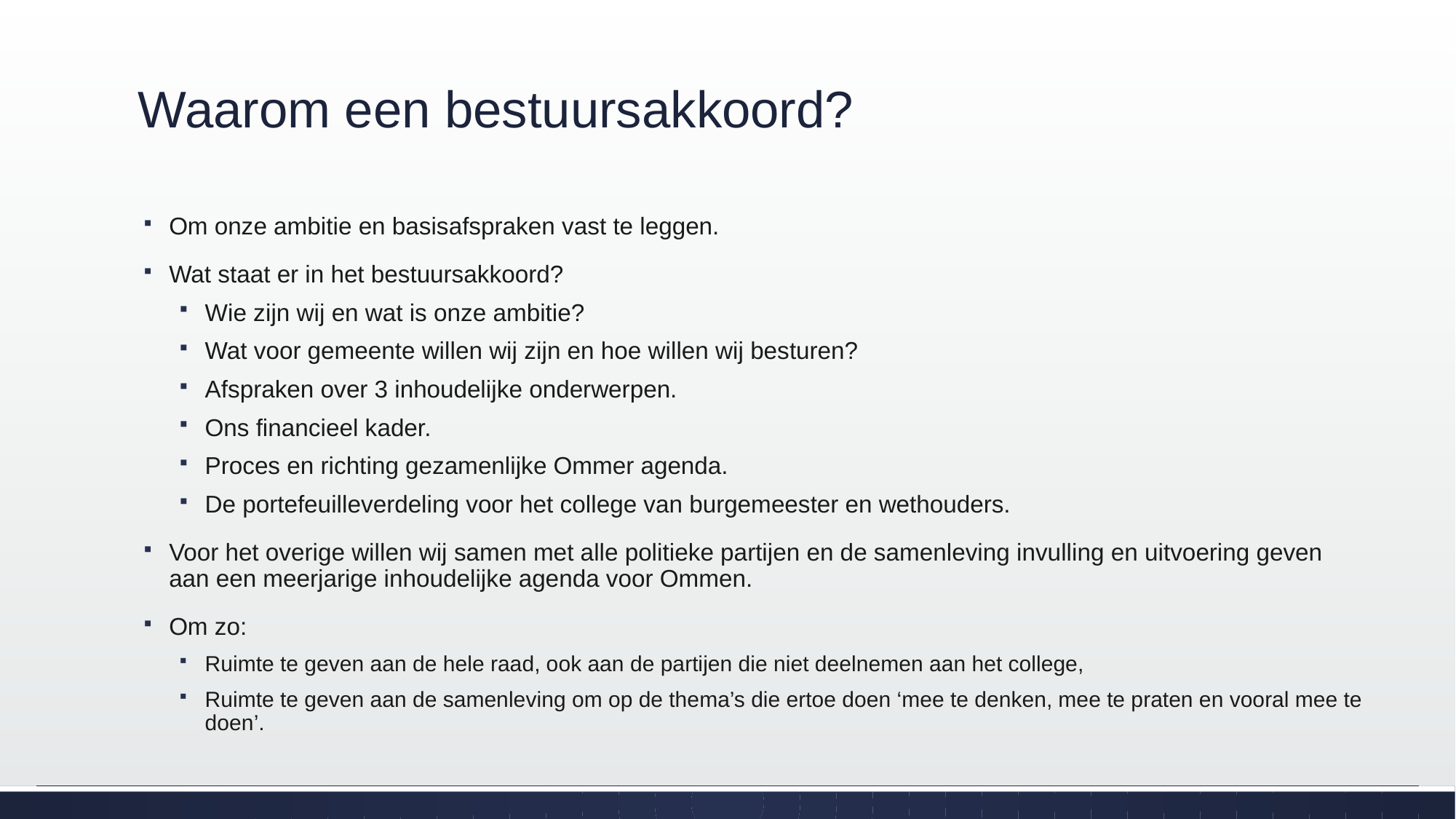

# Waarom een bestuursakkoord?
Om onze ambitie en basisafspraken vast te leggen.
Wat staat er in het bestuursakkoord?
Wie zijn wij en wat is onze ambitie?
Wat voor gemeente willen wij zijn en hoe willen wij besturen?
Afspraken over 3 inhoudelijke onderwerpen.
Ons financieel kader.
Proces en richting gezamenlijke Ommer agenda.
De portefeuilleverdeling voor het college van burgemeester en wethouders.
Voor het overige willen wij samen met alle politieke partijen en de samenleving invulling en uitvoering geven aan een meerjarige inhoudelijke agenda voor Ommen.
Om zo:
Ruimte te geven aan de hele raad, ook aan de partijen die niet deelnemen aan het college,
Ruimte te geven aan de samenleving om op de thema’s die ertoe doen ‘mee te denken, mee te praten en vooral mee te doen’.